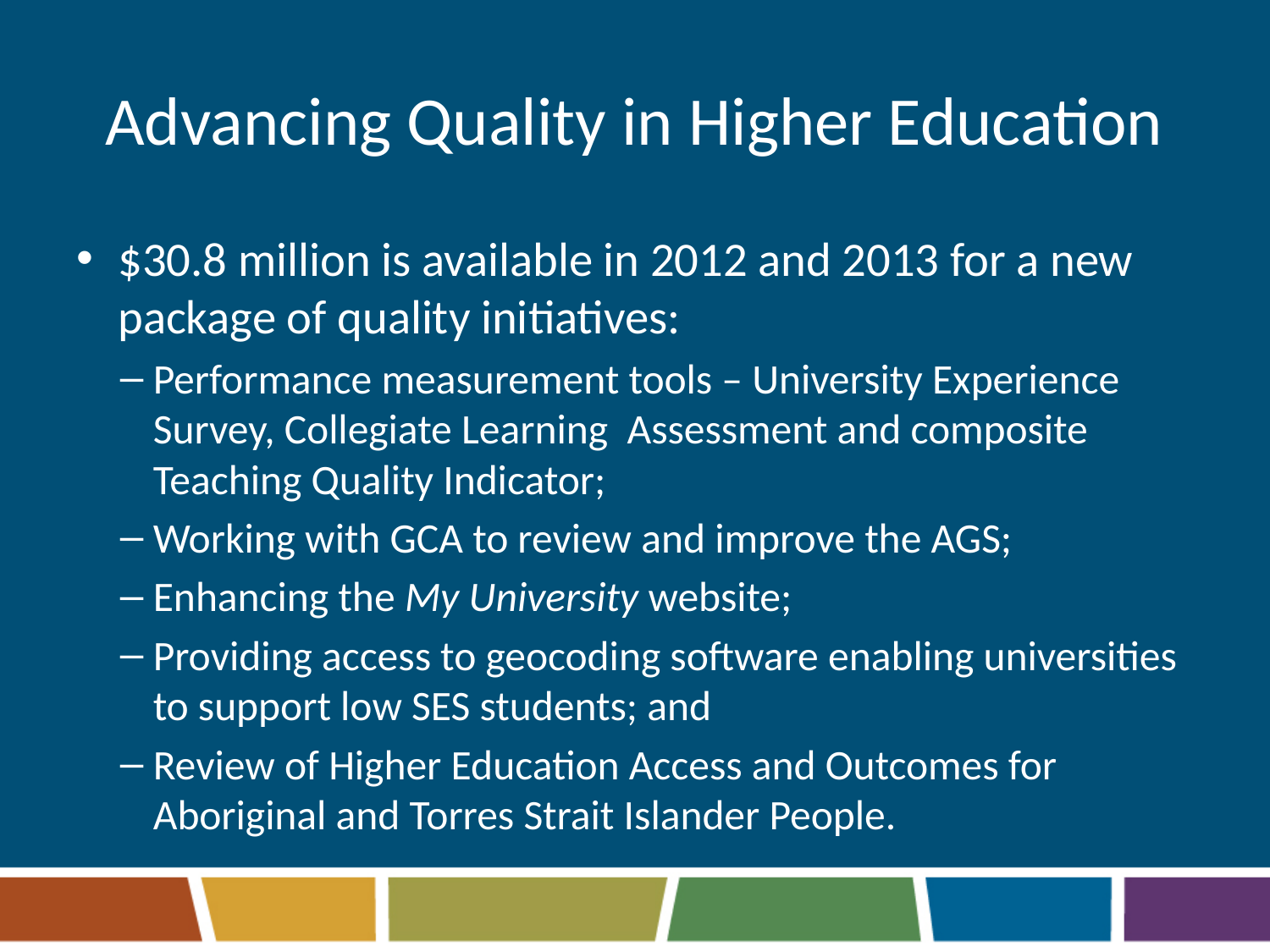

# Advancing Quality in Higher Education
$30.8 million is available in 2012 and 2013 for a new package of quality initiatives:
Performance measurement tools – University Experience Survey, Collegiate Learning  Assessment and composite Teaching Quality Indicator;
Working with GCA to review and improve the AGS;
Enhancing the My University website;
Providing access to geocoding software enabling universities to support low SES students; and
Review of Higher Education Access and Outcomes for Aboriginal and Torres Strait Islander People.